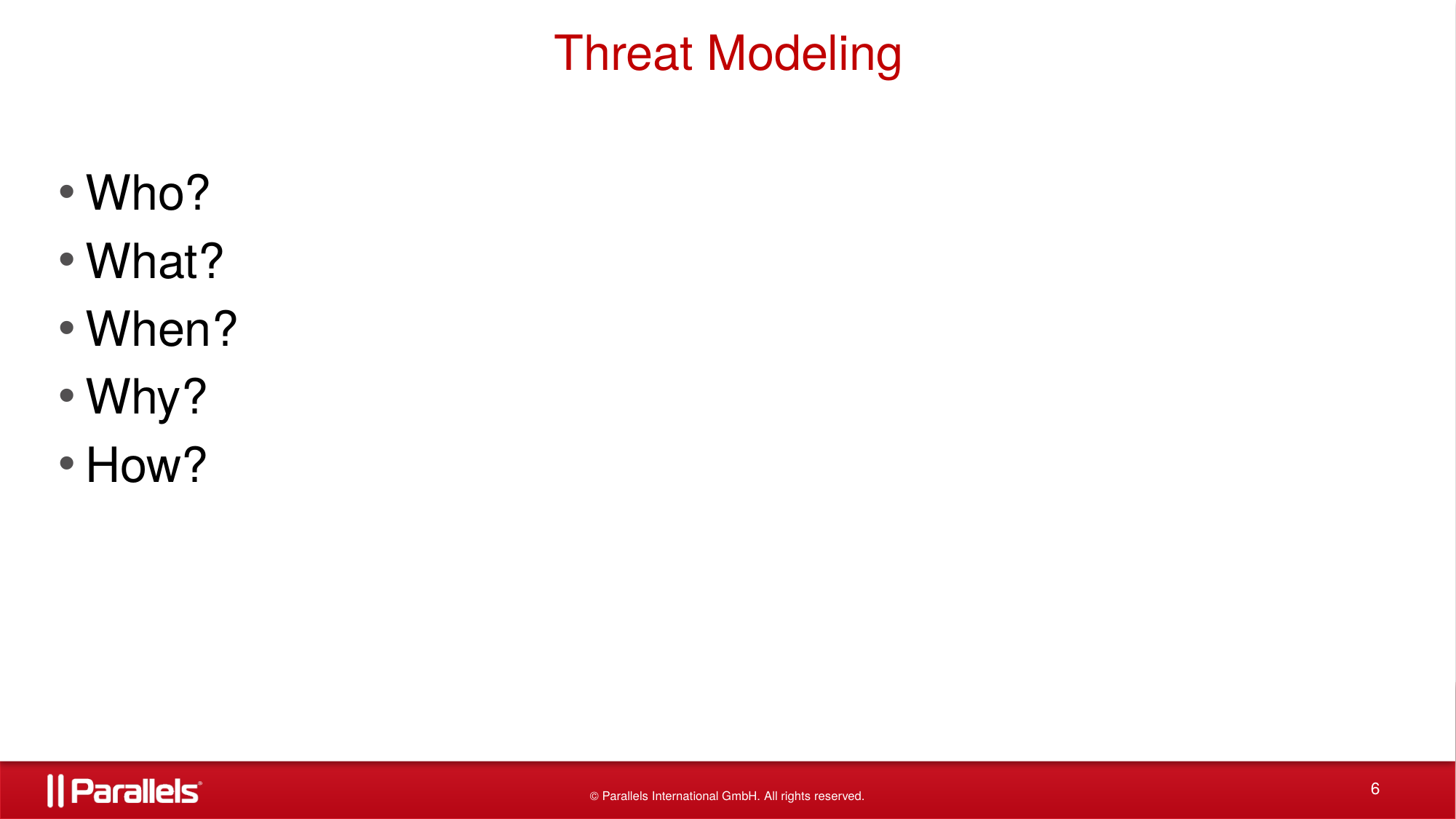

# Threat Modeling

Who?
What?
When?
Why?
How?